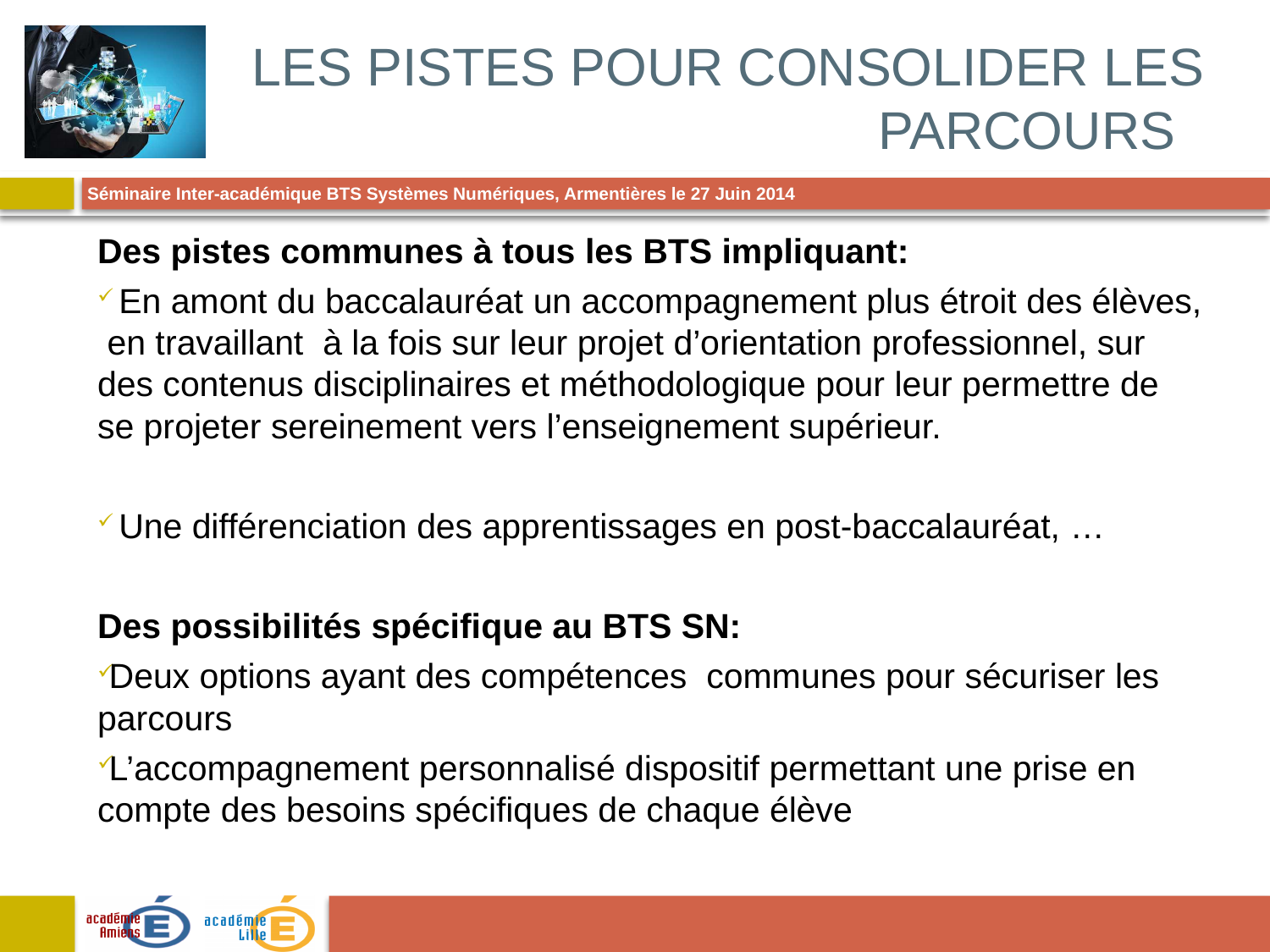

# Les pistes pour consolider les parcours
Des pistes communes à tous les BTS impliquant:
 En amont du baccalauréat un accompagnement plus étroit des élèves,  en travaillant  à la fois sur leur projet d’orientation professionnel, sur des contenus disciplinaires et méthodologique pour leur permettre de se projeter sereinement vers l’enseignement supérieur.

 Une différenciation des apprentissages en post-baccalauréat, …

Des possibilités spécifique au BTS SN:
Deux options ayant des compétences  communes pour sécuriser les parcours
L’accompagnement personnalisé dispositif permettant une prise en compte des besoins spécifiques de chaque élève